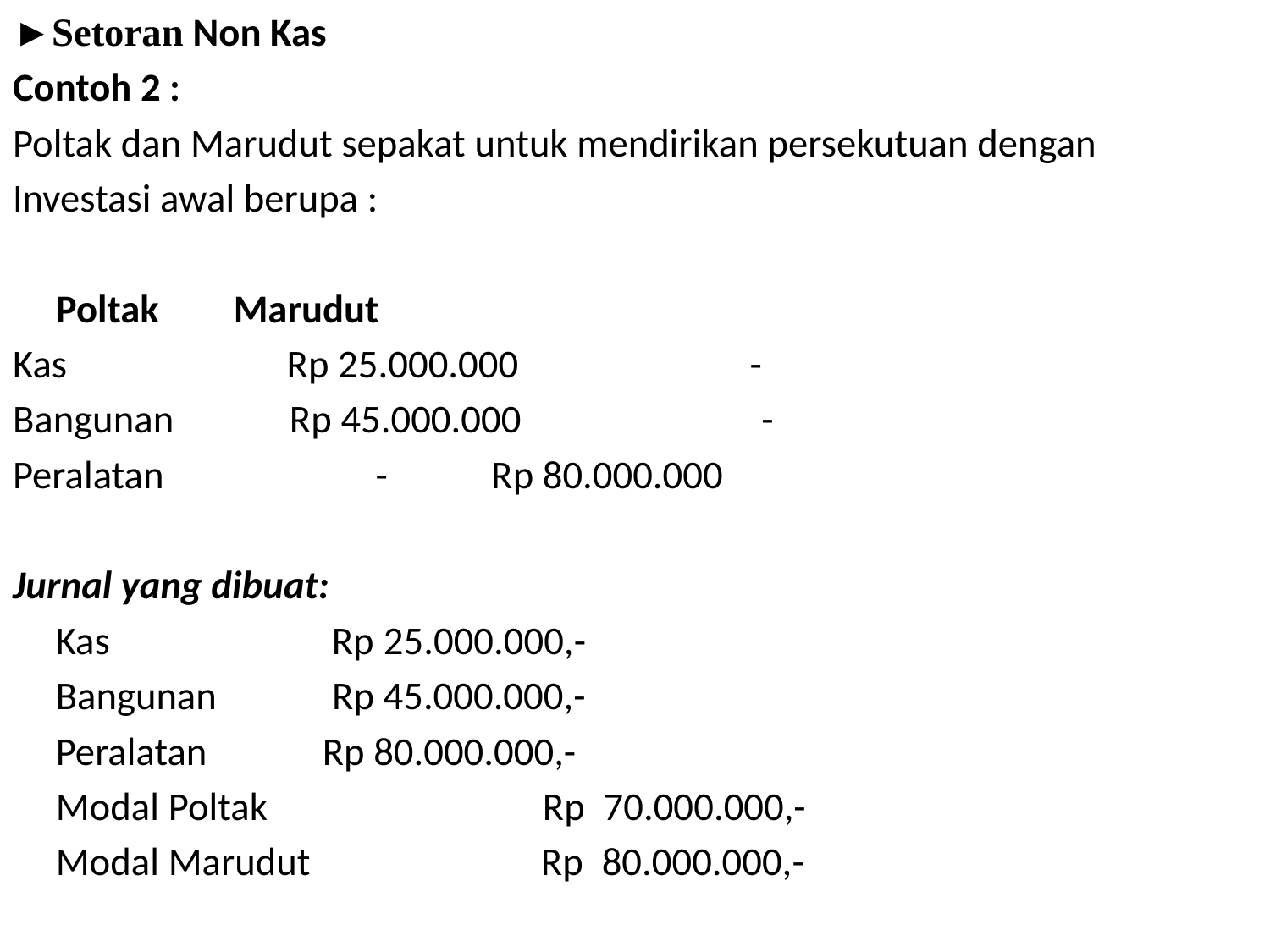

►Setoran Non Kas
Contoh 2 :
Poltak dan Marudut sepakat untuk mendirikan persekutuan dengan
Investasi awal berupa :

				Poltak			Marudut
Kas                	      Rp 25.000.000                          -
Bangunan             Rp 45.000.000                           -
Peralatan 	                -		         Rp 80.000.000

Jurnal yang dibuat:
	Kas                         Rp 25.000.000,-
	Bangunan             Rp 45.000.000,-
	Peralatan	          Rp 80.000.000,-
		Modal Poltak                               Rp  70.000.000,-
		Modal Marudut                          Rp  80.000.000,-